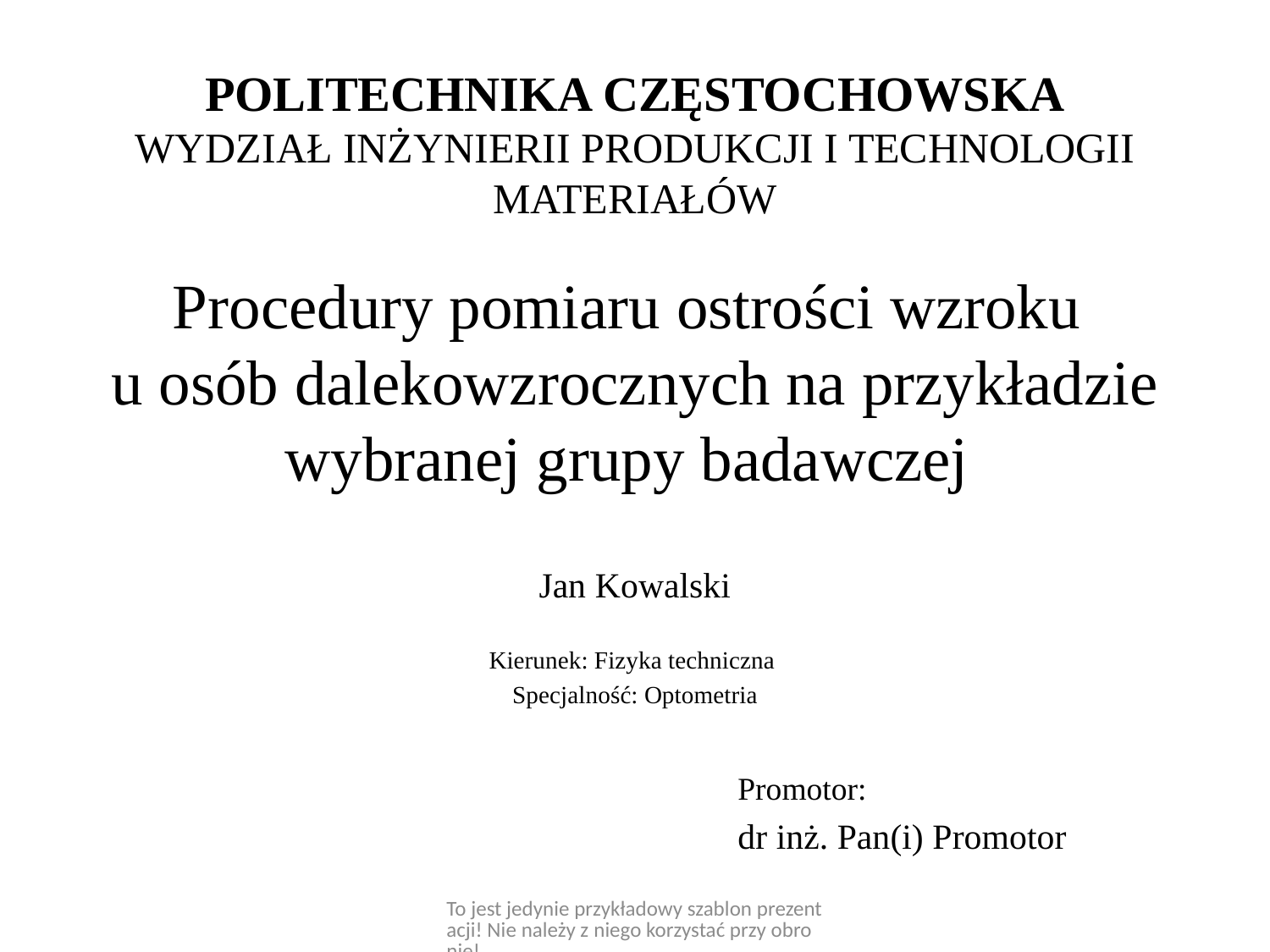

POLITECHNIKA CZĘSTOCHOWSKA
WYDZIAŁ INŻYNIERII PRODUKCJI I TECHNOLOGII MATERIAŁÓW
# Procedury pomiaru ostrości wzroku u osób dalekowzrocznych na przykładzie wybranej grupy badawczej
Jan Kowalski

Kierunek: Fizyka techniczna
Specjalność: Optometria

				   Promotor:
dr inż. Pan(i) Promotor
To jest jedynie przykładowy szablon prezentacji! Nie należy z niego korzystać przy obronie!